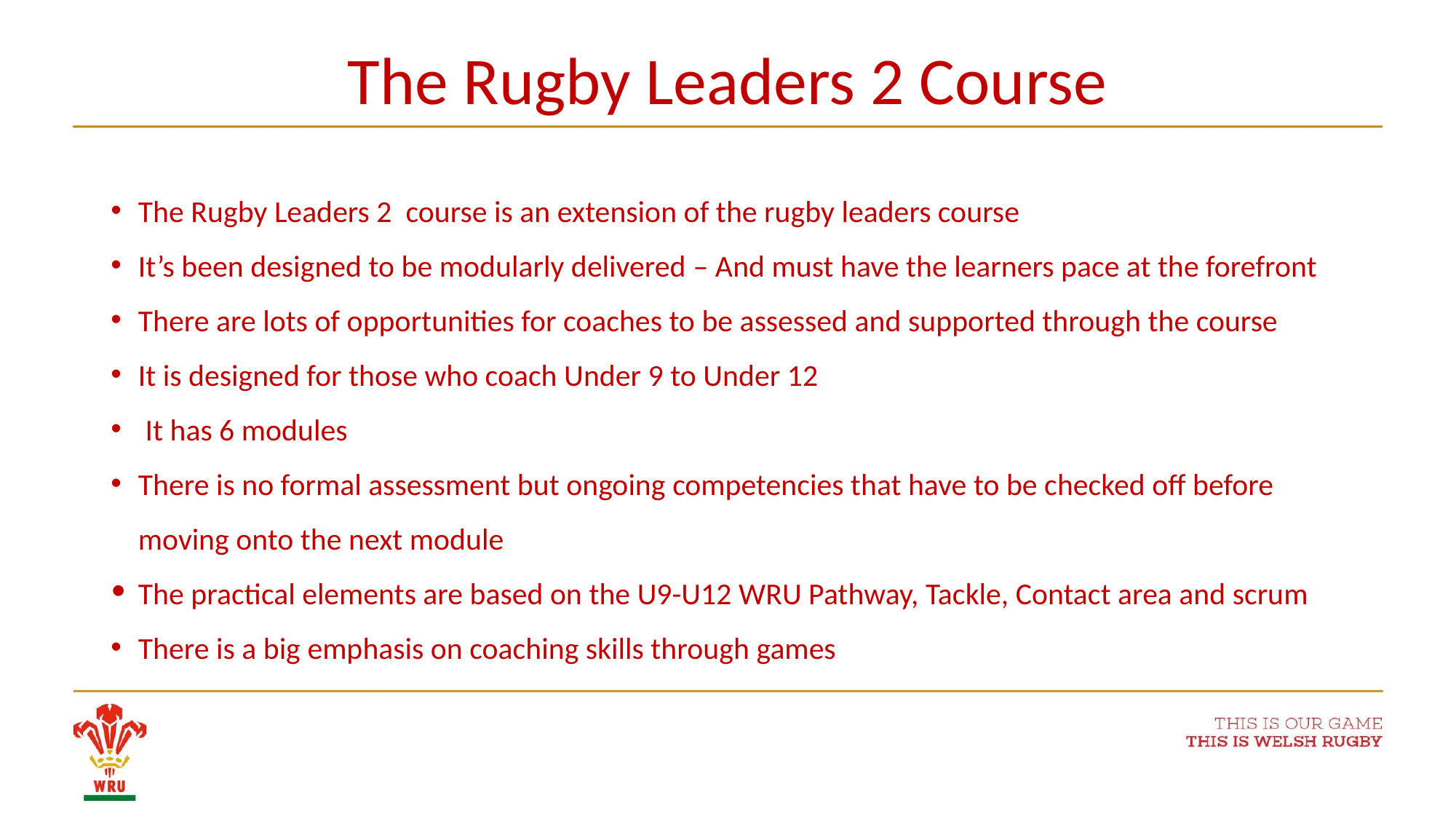

# The Rugby Leaders 2 Course
The Rugby Leaders 2  course is an extension of the rugby leaders course
It’s been designed to be modularly delivered – And must have the learners pace at the forefront
There are lots of opportunities for coaches to be assessed and supported through the course
It is designed for those who coach Under 9 to Under 12
 It has 6 modules
There is no formal assessment but ongoing competencies that have to be checked off before moving onto the next module
The practical elements are based on the U9-U12 WRU Pathway, Tackle, Contact area and scrum
There is a big emphasis on coaching skills through games